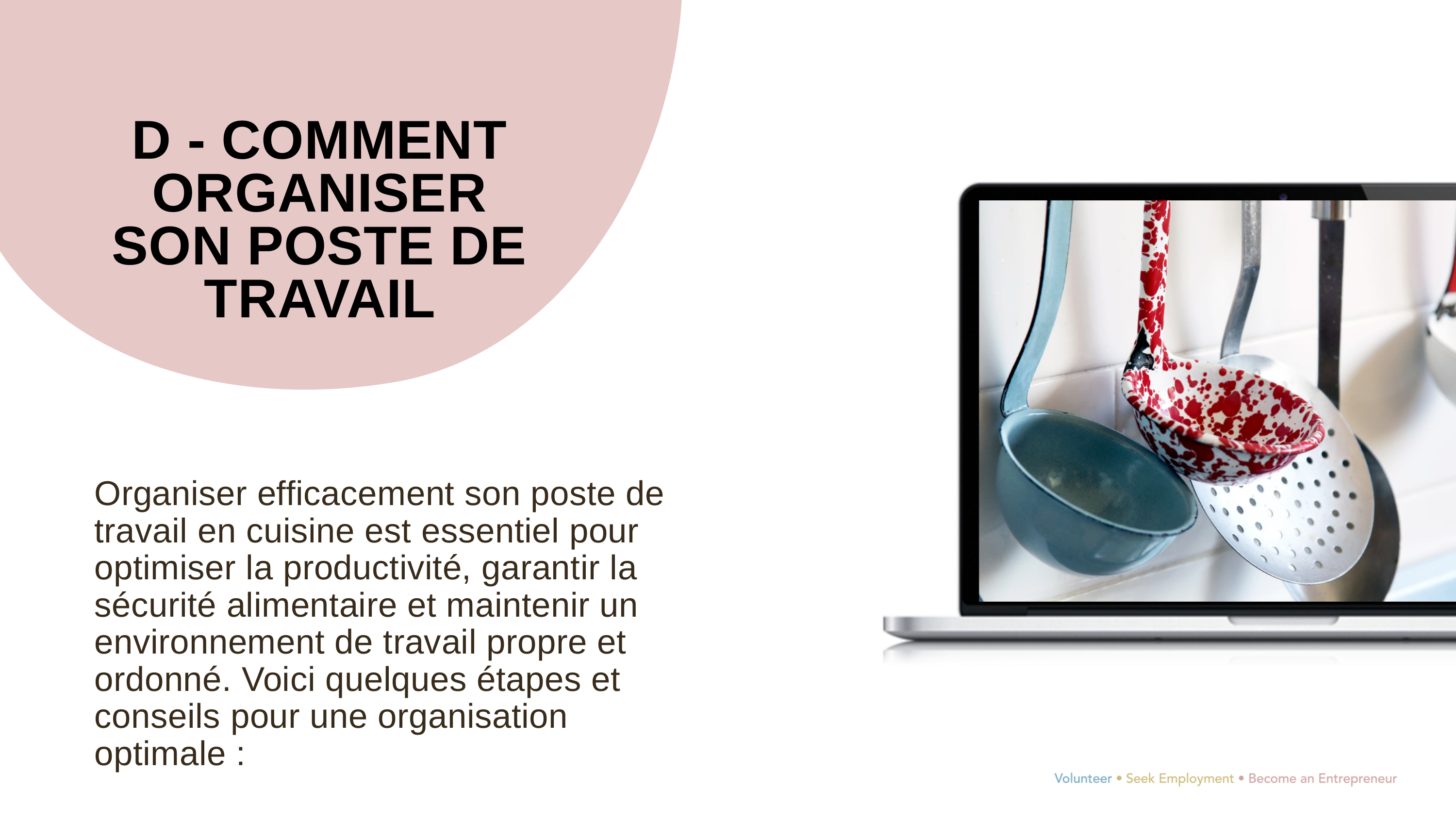

D - COMMENT ORGANISER SON POSTE DE TRAVAIL

Organiser efficacement son poste de travail en cuisine est essentiel pour optimiser la productivité, garantir la sécurité alimentaire et maintenir un environnement de travail propre et ordonné. Voici quelques étapes et conseils pour une organisation optimale :